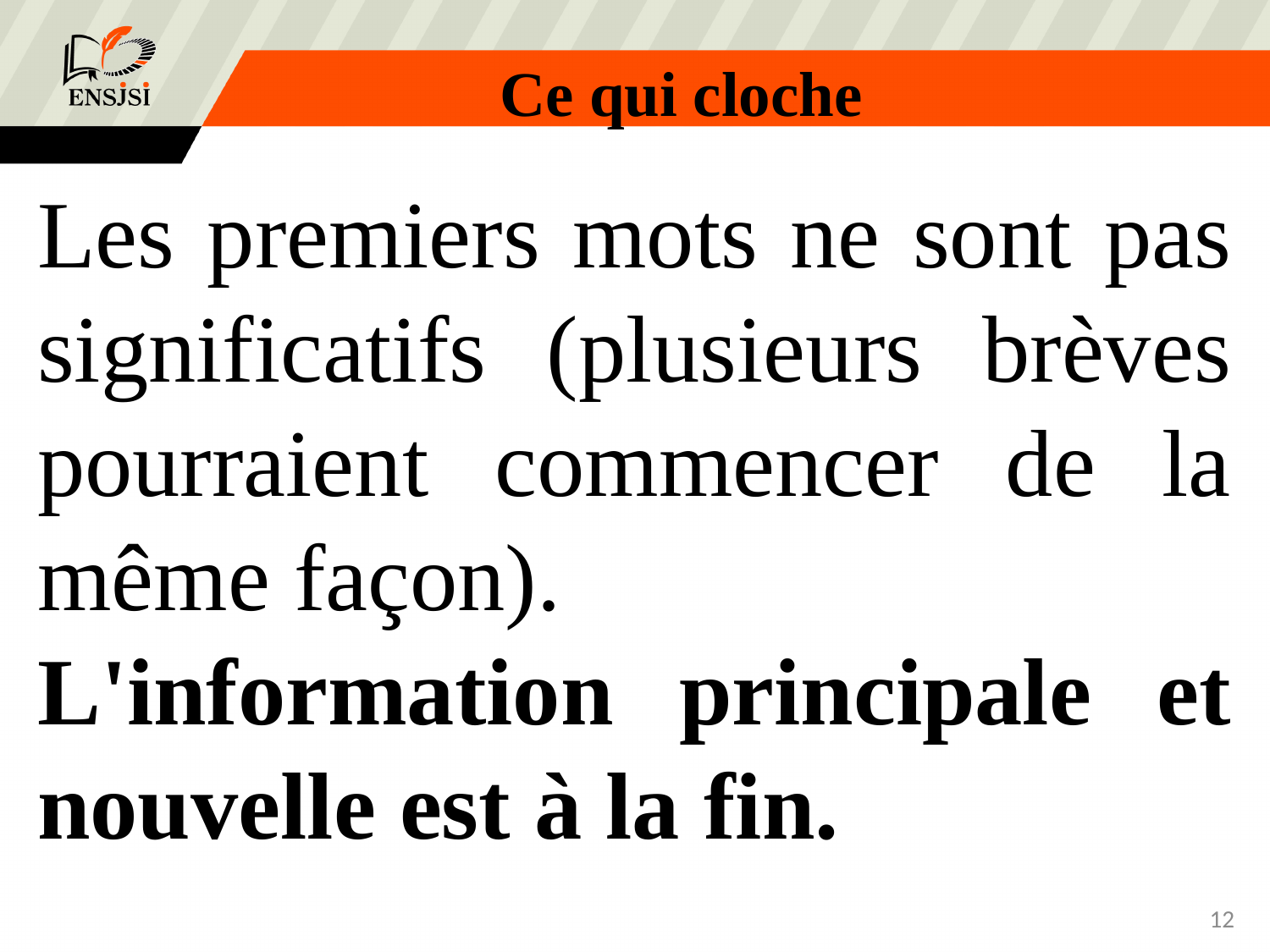

Ce qui cloche
Les premiers mots ne sont pas significatifs (plusieurs brèves pourraient commencer de la même façon).
L'information principale et nouvelle est à la fin.
12